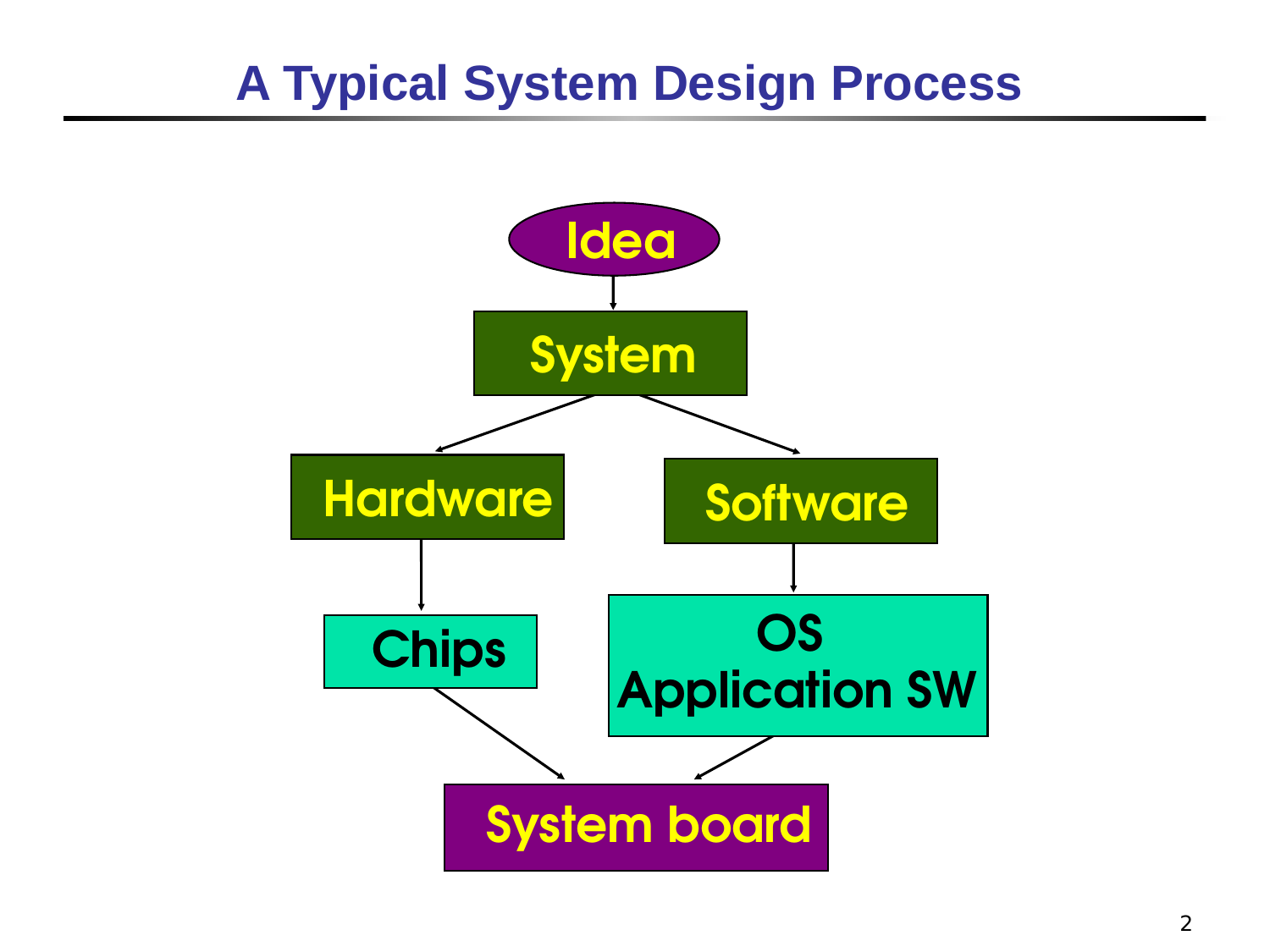

# A Typical System Design Process

Idea

System

Hardware

Software

OS
Application SW
Chips

System board
2